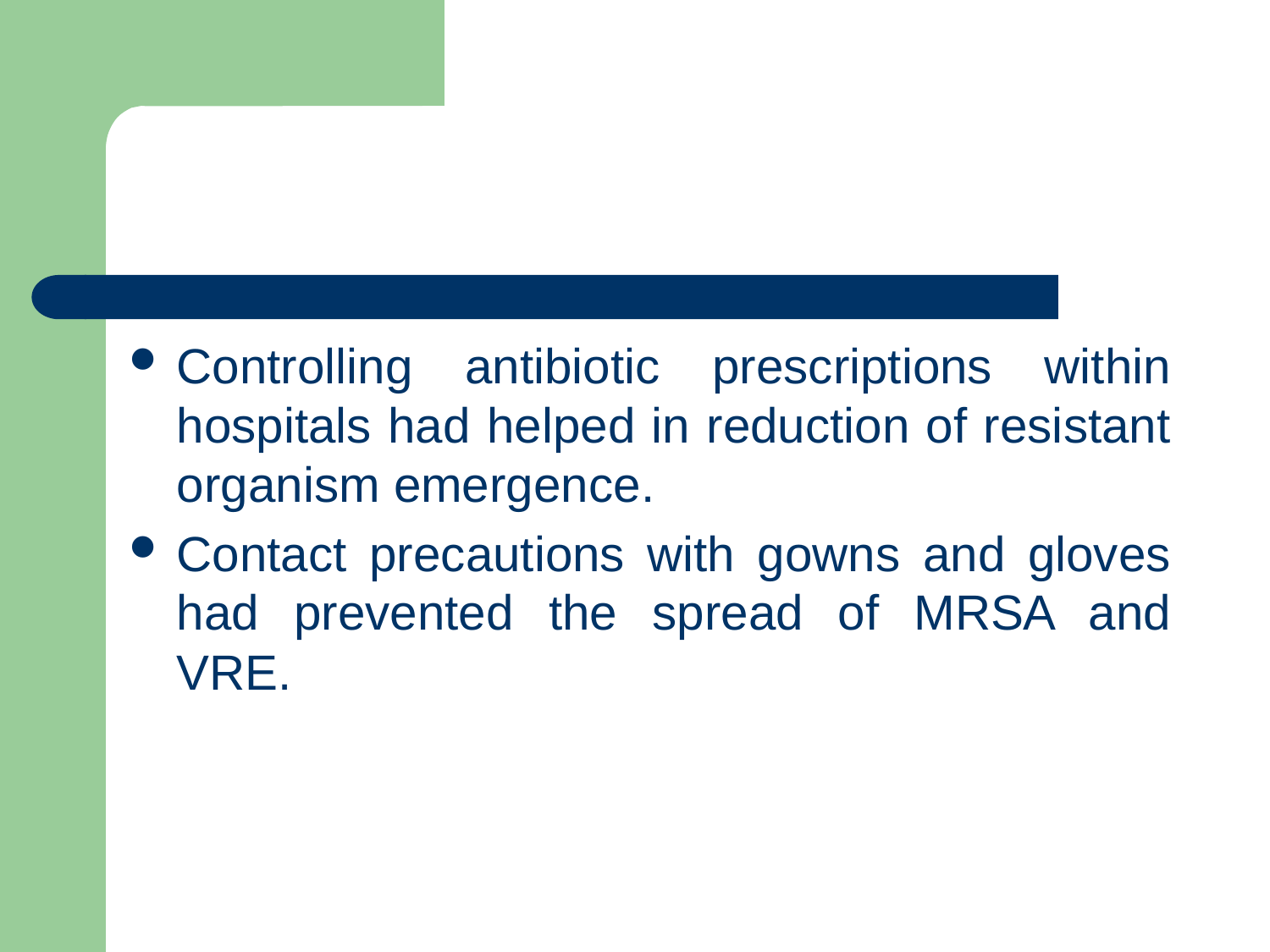

#
Controlling antibiotic prescriptions within hospitals had helped in reduction of resistant organism emergence.
Contact precautions with gowns and gloves had prevented the spread of MRSA and VRE.